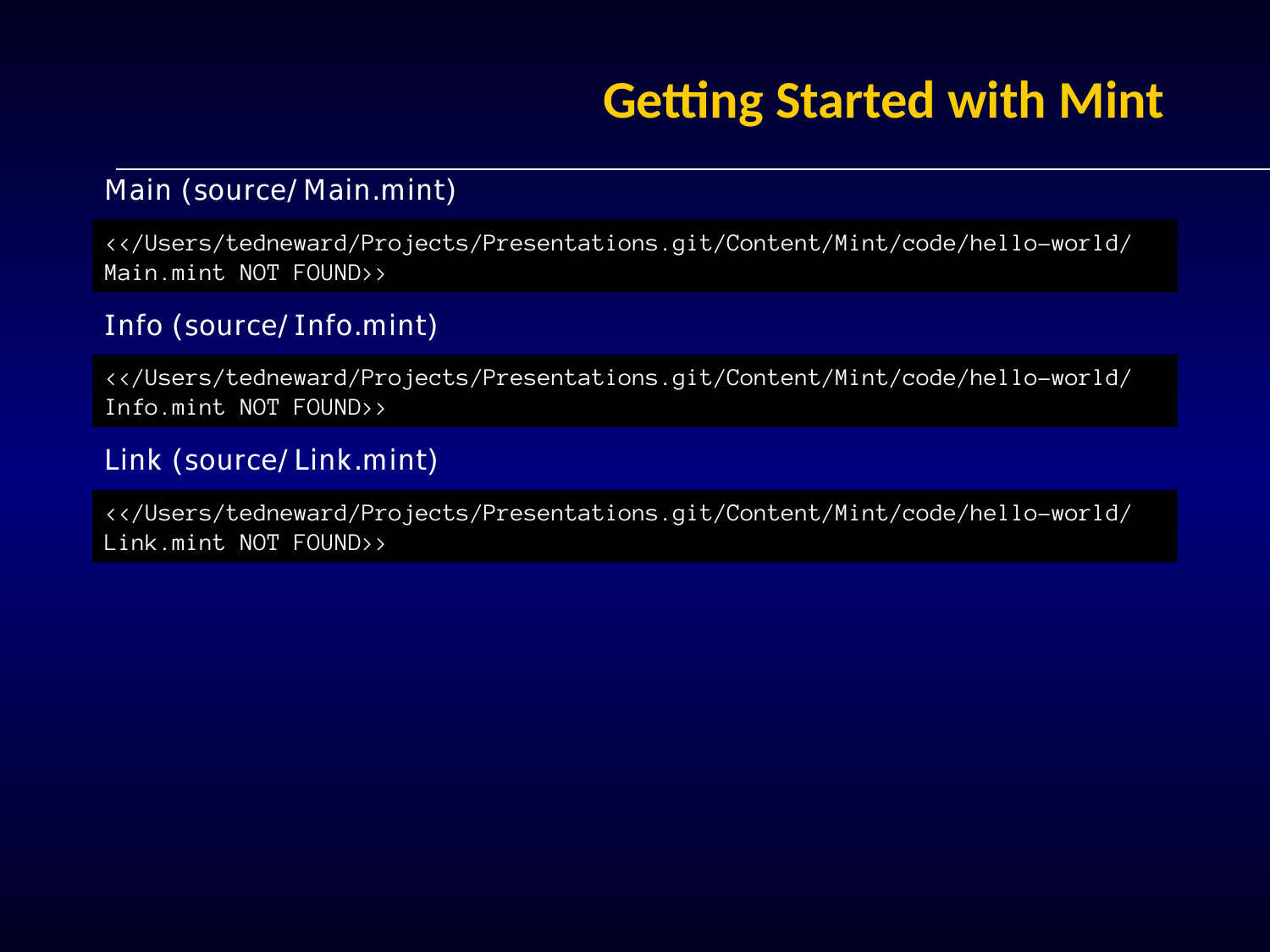

# Getting Started with Mint
Main (source/Main.mint)
<</Users/tedneward/Projects/Presentations.git/Content/Mint/code/hello-world/Main.mint NOT FOUND>>
Info (source/Info.mint)
<</Users/tedneward/Projects/Presentations.git/Content/Mint/code/hello-world/Info.mint NOT FOUND>>
Link (source/Link.mint)
<</Users/tedneward/Projects/Presentations.git/Content/Mint/code/hello-world/Link.mint NOT FOUND>>